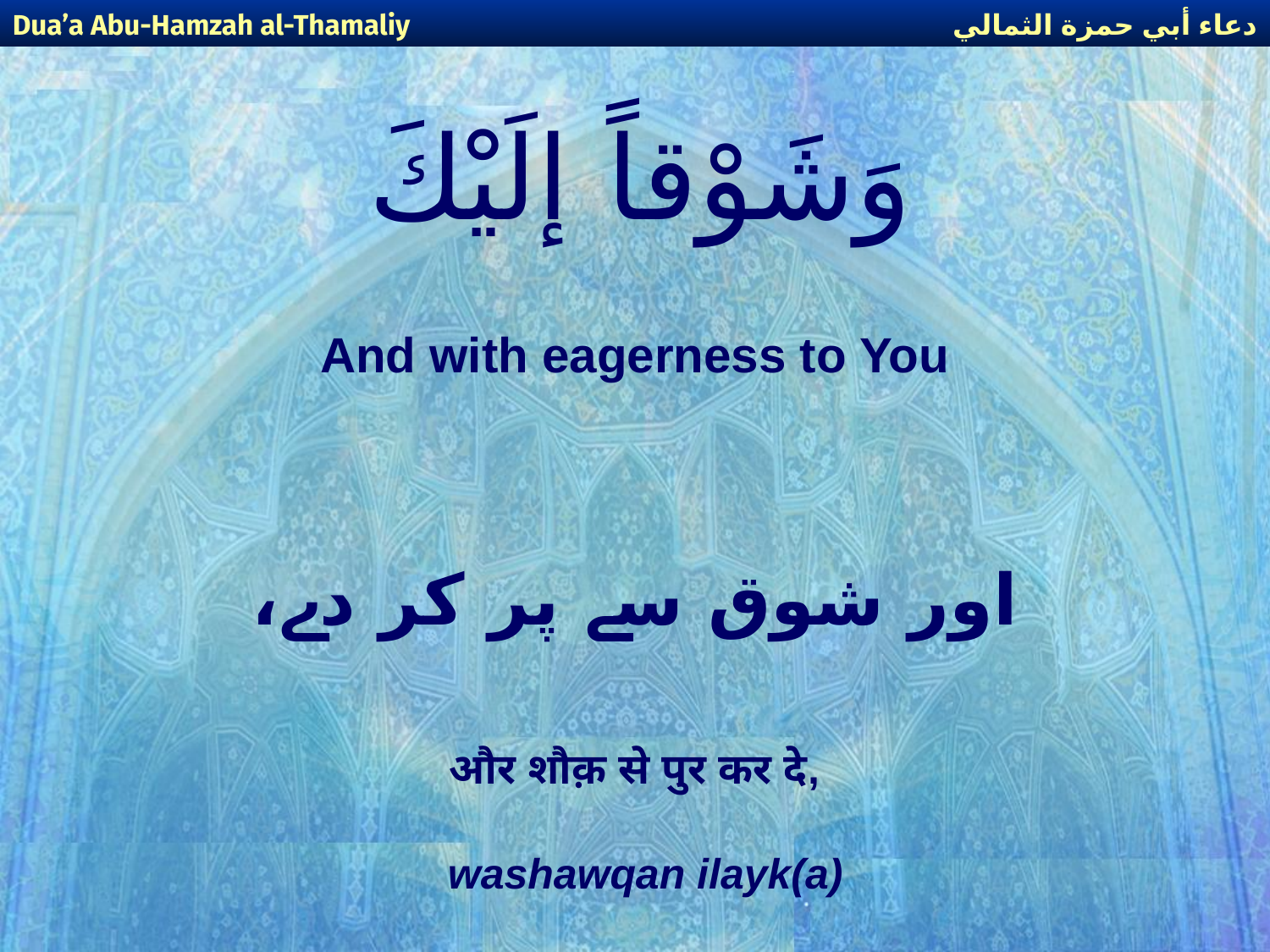

دعاء أبي حمزة الثمالي
Dua’a Abu-Hamzah al-Thamaliy
# وَشَوْقاً إلَيْكَ
And with eagerness to You
اور شوق سے پر کر دے،
और शौक़ से पुर कर दे,
washawqan ilayk(a)